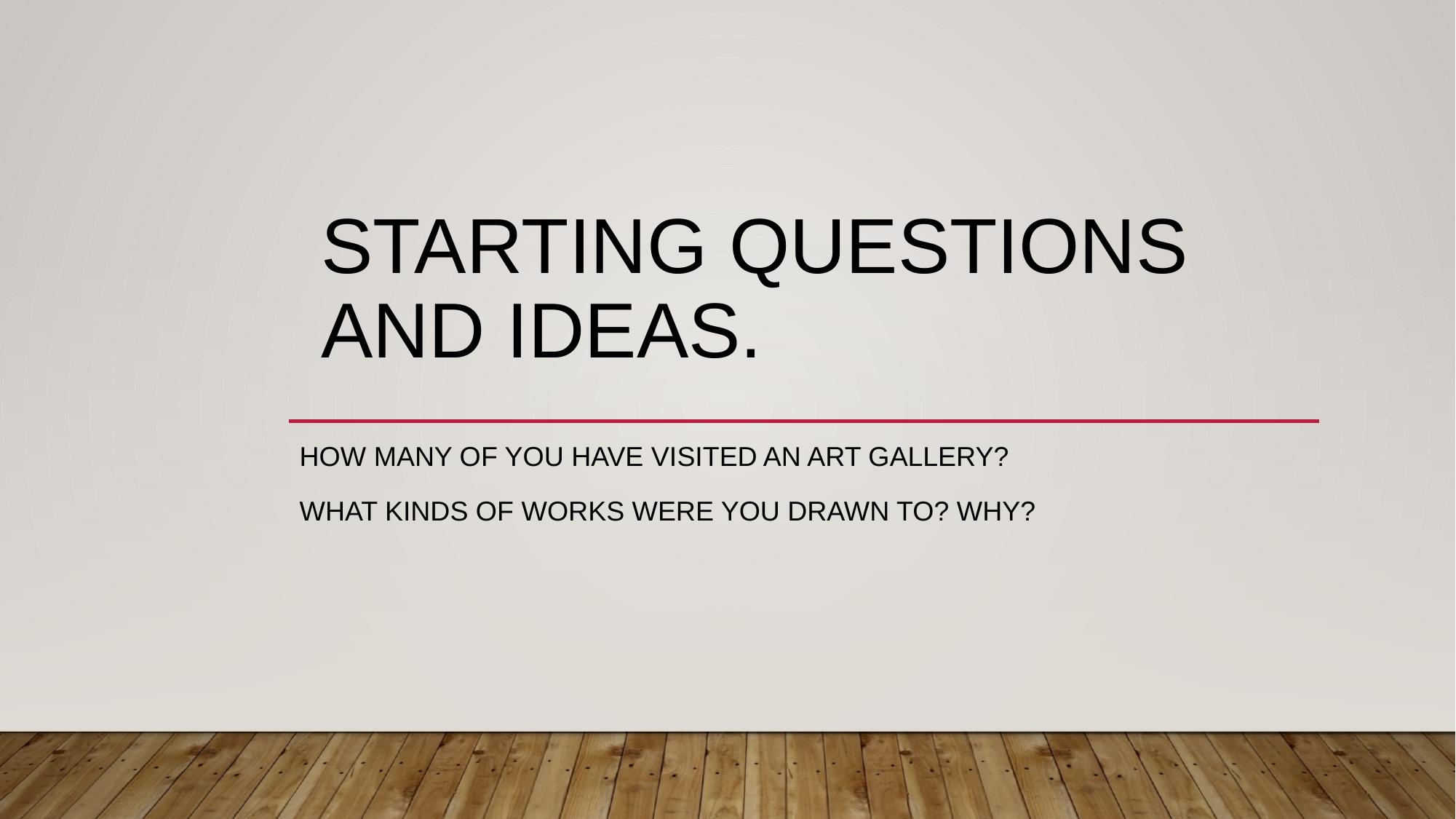

# Starting questions and Ideas.
How many of you have visited an art gallery?
What kinds of works were you drawn to? Why?